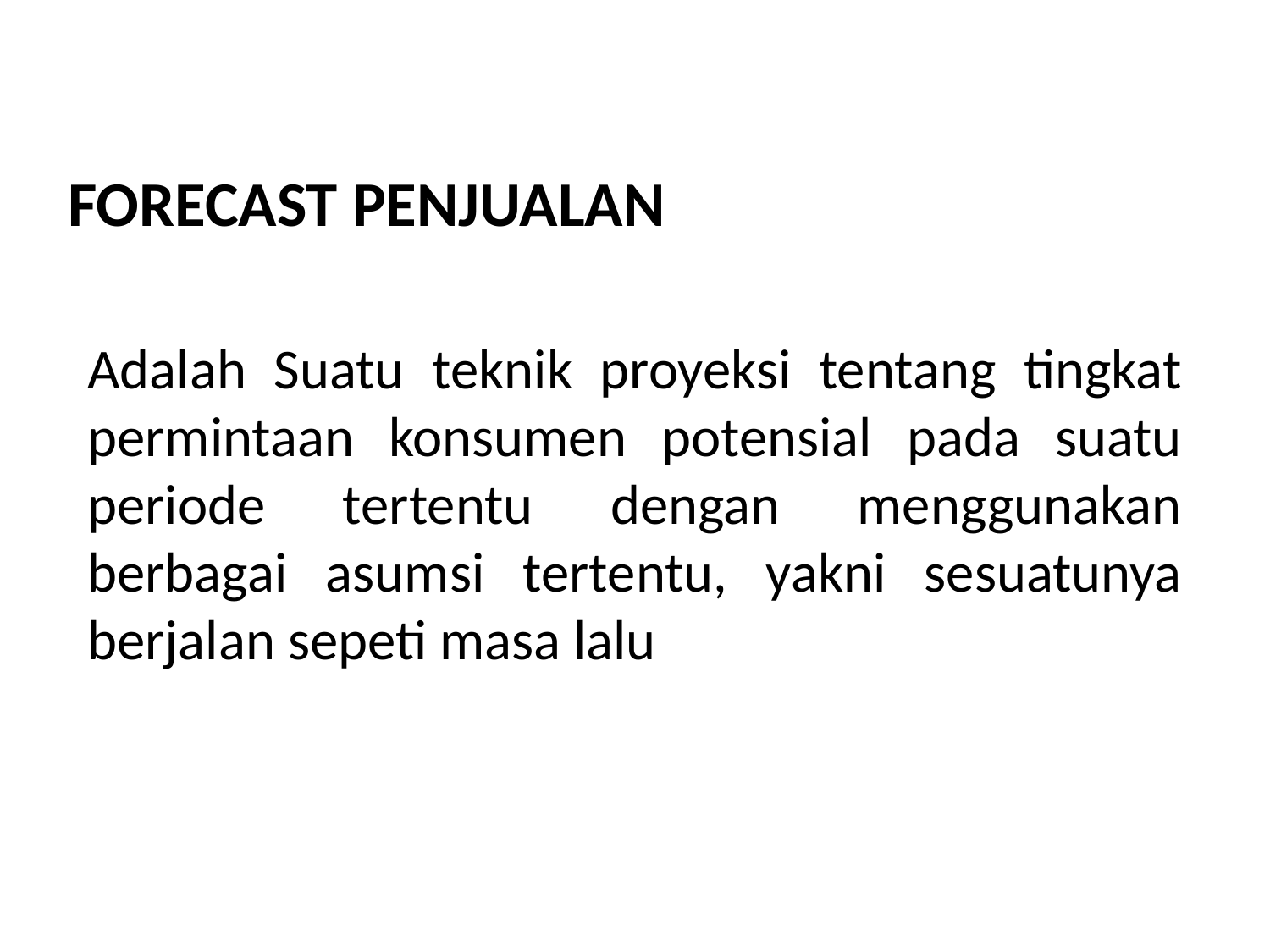

# FORECAST PENJUALAN
Adalah Suatu teknik proyeksi tentang tingkat permintaan konsumen potensial pada suatu periode tertentu dengan menggunakan berbagai asumsi tertentu, yakni sesuatunya berjalan sepeti masa lalu